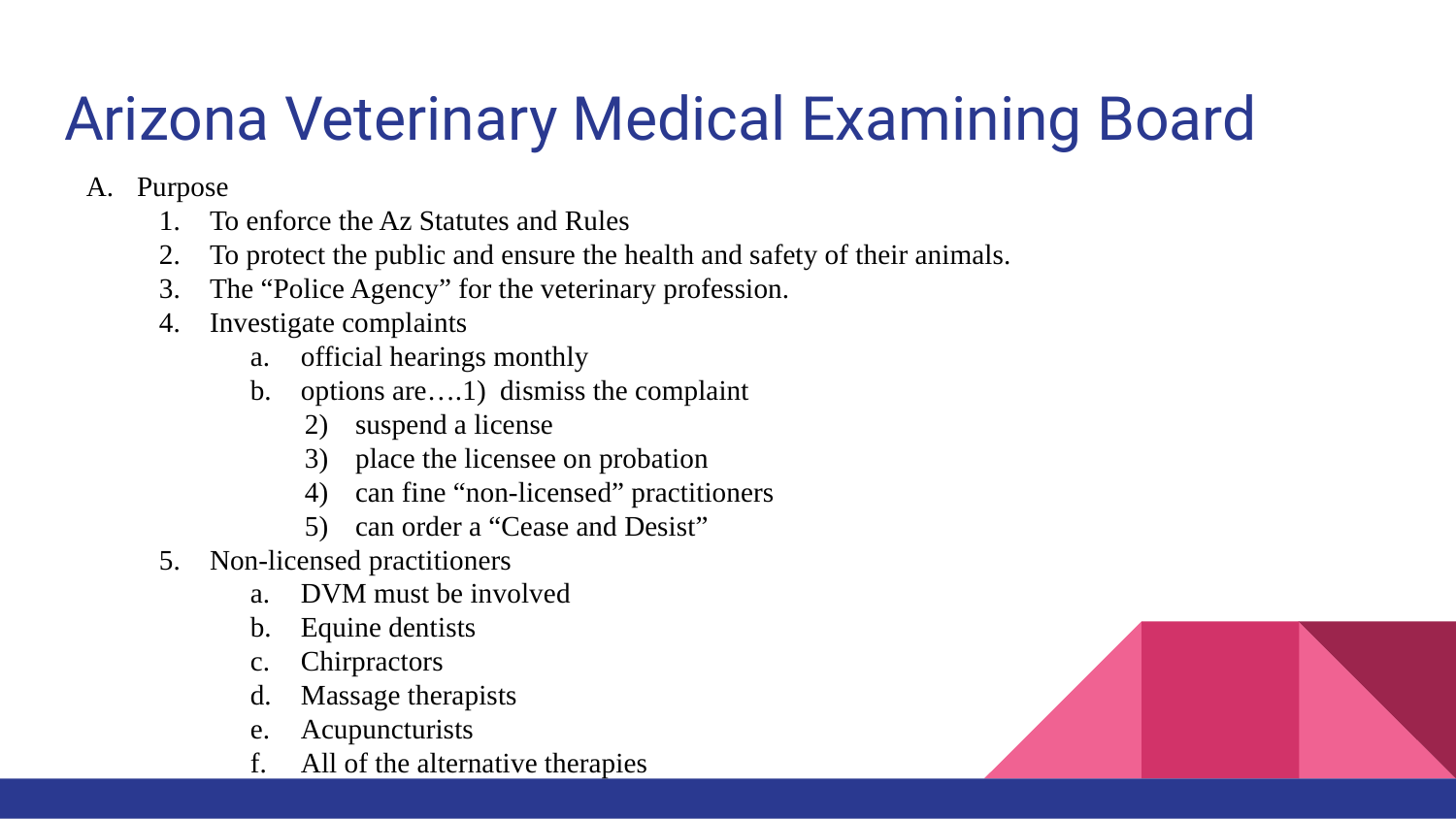

# Arizona Veterinary Medical Examining Board
Purpose
To enforce the Az Statutes and Rules
To protect the public and ensure the health and safety of their animals.
The “Police Agency” for the veterinary profession.
Investigate complaints
official hearings monthly
options are….1)  dismiss the complaint
suspend a license
place the licensee on probation
can fine “non-licensed” practitioners
can order a “Cease and Desist”
Non-licensed practitioners
DVM must be involved
Equine dentists
Chirpractors
Massage therapists
Acupuncturists
All of the alternative therapies